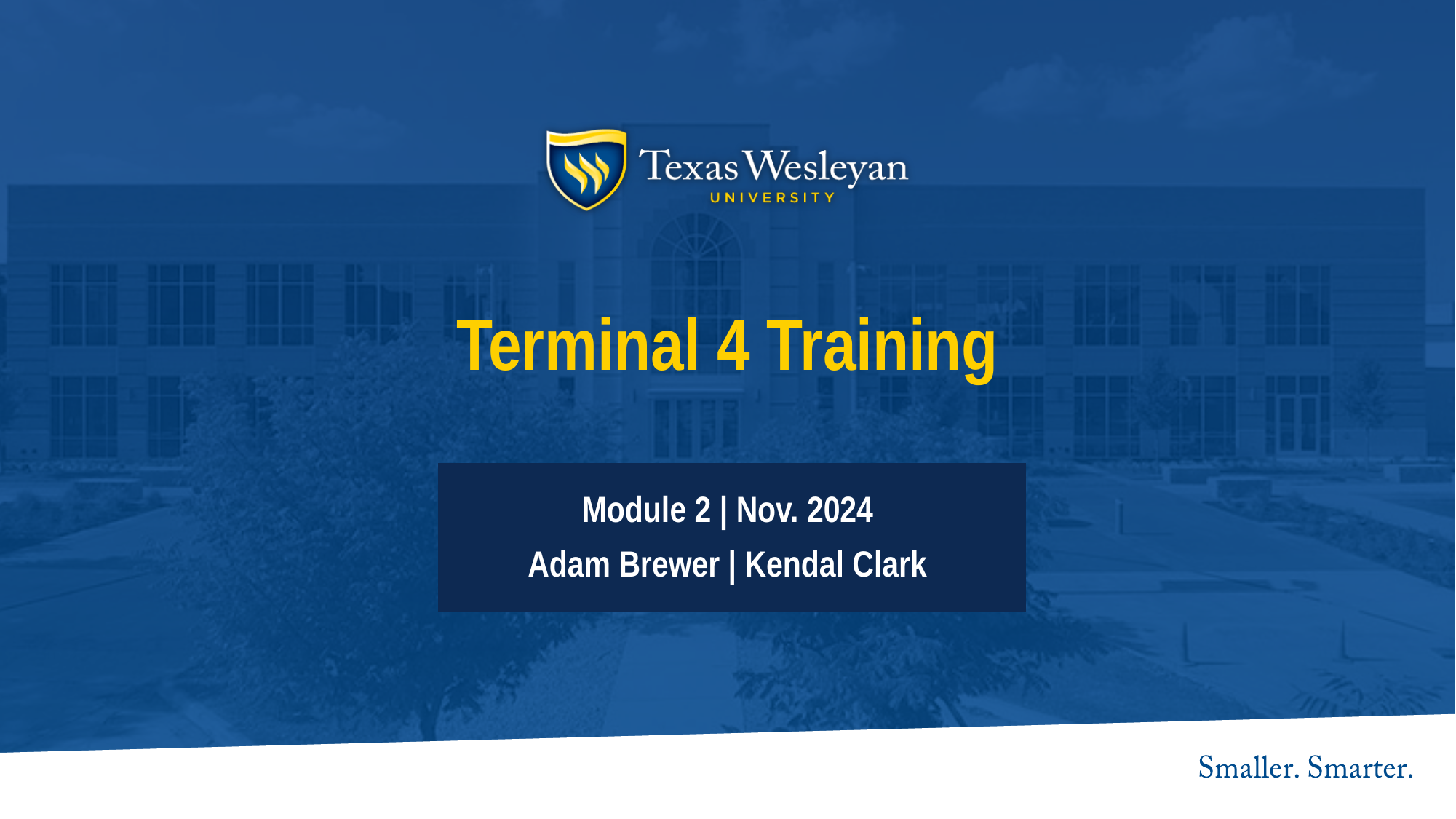

# Terminal 4 Training
Module 2 | Nov. 2024
Adam Brewer | Kendal Clark